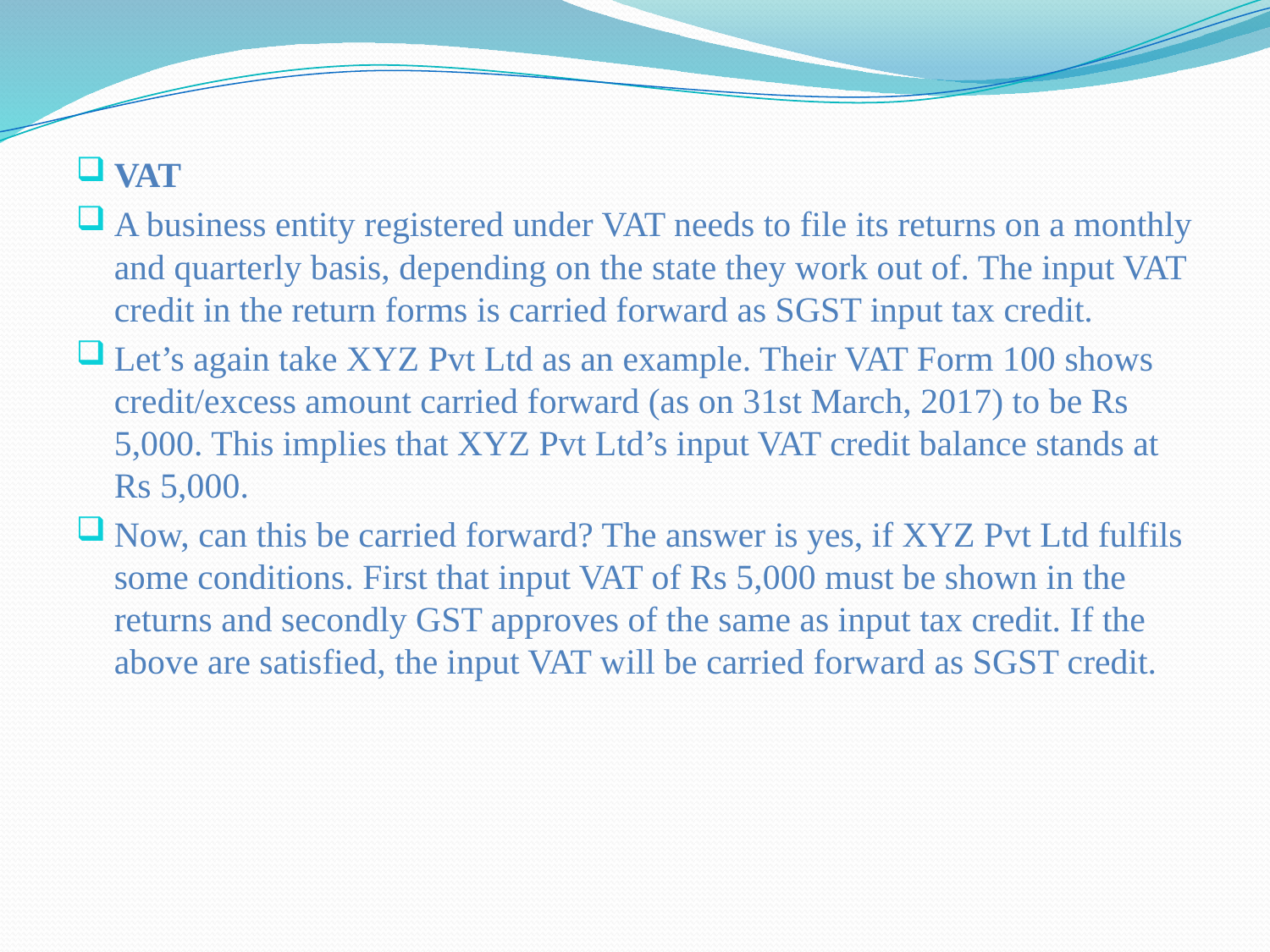

VAT
A business entity registered under VAT needs to file its returns on a monthly and quarterly basis, depending on the state they work out of. The input VAT credit in the return forms is carried forward as SGST input tax credit.
Let’s again take XYZ Pvt Ltd as an example. Their VAT Form 100 shows credit/excess amount carried forward (as on 31st March, 2017) to be Rs 5,000. This implies that XYZ Pvt Ltd’s input VAT credit balance stands at Rs 5,000.
Now, can this be carried forward? The answer is yes, if XYZ Pvt Ltd fulfils some conditions. First that input VAT of Rs 5,000 must be shown in the returns and secondly GST approves of the same as input tax credit. If the above are satisfied, the input VAT will be carried forward as SGST credit.